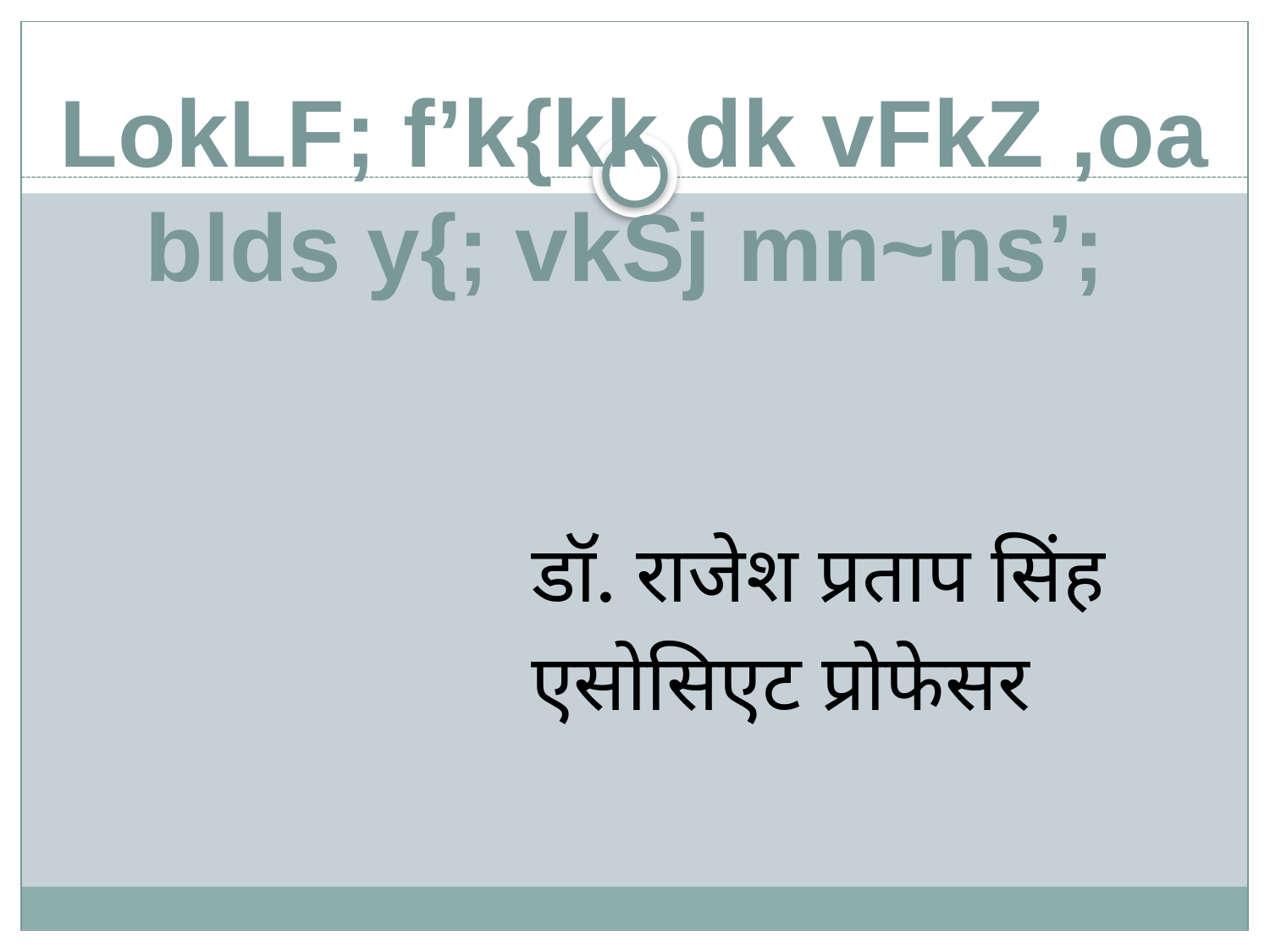

# LokLF; f’k{kk dk vFkZ ,oa blds y{; vkSj mn~ns’;
डॉ. राजेश प्रताप सिंह
एसोसिएट प्रोफेसर